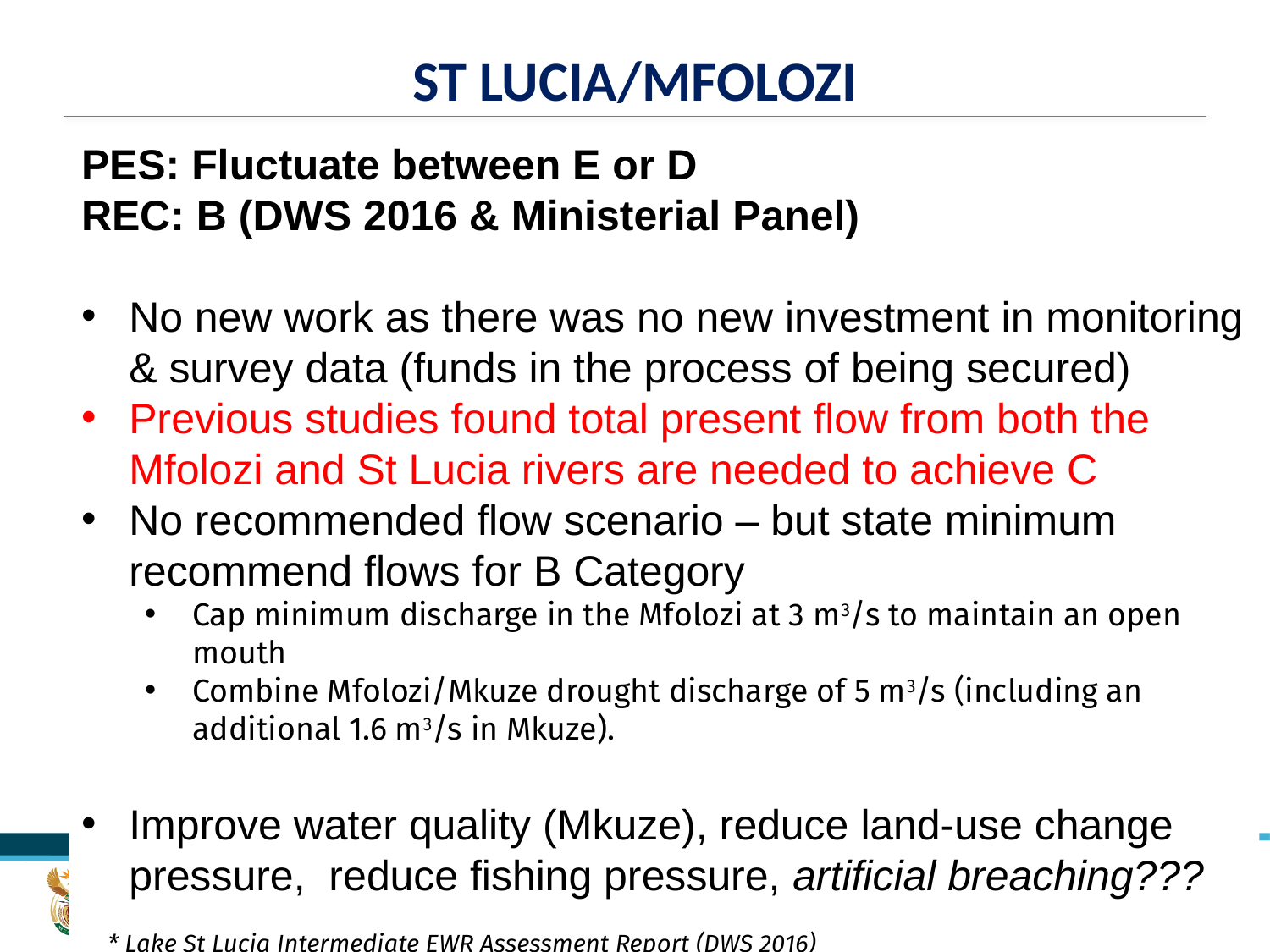

# St Lucia/Mfolozi
PES: Fluctuate between E or D
REC: B (DWS 2016 & Ministerial Panel)

No new work as there was no new investment in monitoring & survey data (funds in the process of being secured)
Previous studies found total present flow from both the Mfolozi and St Lucia rivers are needed to achieve C
No recommended flow scenario – but state minimum recommend flows for B Category
Cap minimum discharge in the Mfolozi at 3 m3/s to maintain an open mouth
Combine Mfolozi/Mkuze drought discharge of 5 m3/s (including an additional 1.6 m3/s in Mkuze).

Improve water quality (Mkuze), reduce land-use change pressure,  reduce fishing pressure, artificial breaching???

* Lake St Lucia Intermediate EWR Assessment Report (DWS 2016)